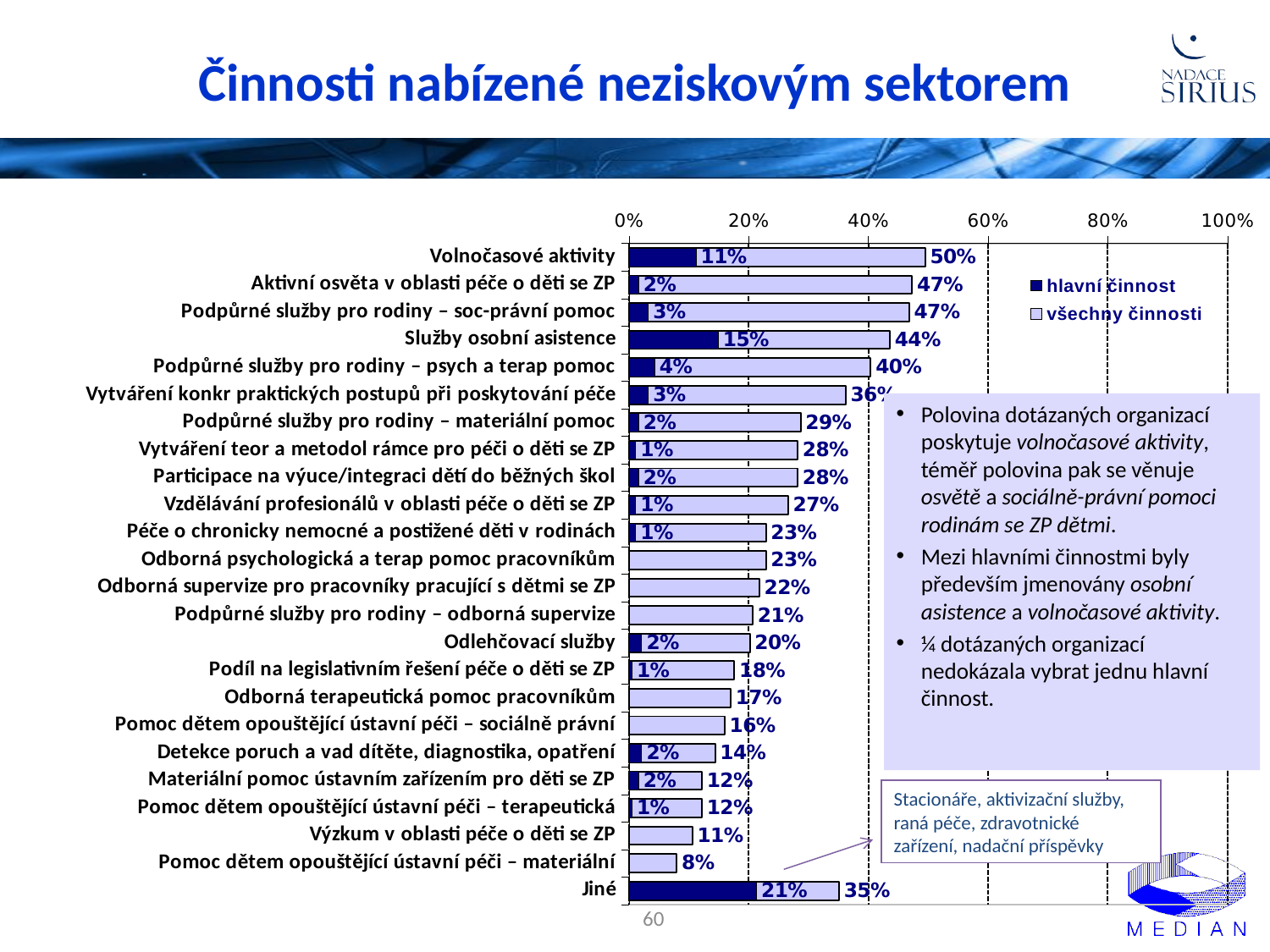

# Činnosti nabízené neziskovým sektorem

### Chart

| Category | všechny činnosti | hlavní činnost |
|---|---|---|
| Volnočasové aktivity | 49.5 | 11.2 |
| Aktivní osvěta v oblasti péče o děti se ZP | 47.3 | 1.6 |
| Podpůrné služby pro rodiny – soc-právní pomoc | 46.8 | 3.2 |
| Služby osobní asistence | 43.6 | 14.9 |
| Podpůrné služby pro rodiny – psych a terap pomoc | 40.4 | 4.3 |
| Vytváření konkr praktických postupů při poskytování péče | 36.2 | 3.2 |
| Podpůrné služby pro rodiny – materiální pomoc | 28.7 | 1.6 |
| Vytváření teor a metodol rámce pro péči o děti se ZP | 28.2 | 1.1 |
| Participace na výuce/integraci dětí do běžných škol | 28.2 | 1.6 |
| Vzdělávání profesionálů v oblasti péče o děti se ZP | 26.6 | 1.1 |
| Péče o chronicky nemocné a postižené děti v rodinách | 22.9 | 1.1 |
| Odborná psychologická a terap pomoc pracovníkům | 22.9 | None |
| Odborná supervize pro pracovníky pracující s dětmi se ZP | 21.8 | None |
| Podpůrné služby pro rodiny – odborná supervize | 20.7 | None |
| Odlehčovací služby | 20.2 | 2.1 |
| Podíl na legislativním řešení péče o děti se ZP | 17.6 | 0.5 |
| Odborná terapeutická pomoc pracovníkům | 17.0 | None |
| Pomoc dětem opouštějící ústavní péči – sociálně právní | 16.0 | None |
| Detekce poruch a vad dítěte, diagnostika, opatření | 14.4 | 2.1 |
| Materiální pomoc ústavním zařízením pro děti se ZP | 12.2 | 1.6 |
| Pomoc dětem opouštějící ústavní péči – terapeutická | 12.2 | 0.5 |
| Výzkum v oblasti péče o děti se ZP | 10.6 | None |
| Pomoc dětem opouštějící ústavní péči – materiální | 8.0 | None |
| Jiné | 35.1 | 21.3 |
Polovina dotázaných organizací poskytuje volnočasové aktivity, téměř polovina pak se věnuje osvětě a sociálně-právní pomoci rodinám se ZP dětmi.
Mezi hlavními činnostmi byly především jmenovány osobní asistence a volnočasové aktivity.
¼ dotázaných organizací nedokázala vybrat jednu hlavní činnost.
Stacionáře, aktivizační služby, raná péče, zdravotnické zařízení, nadační příspěvky
60